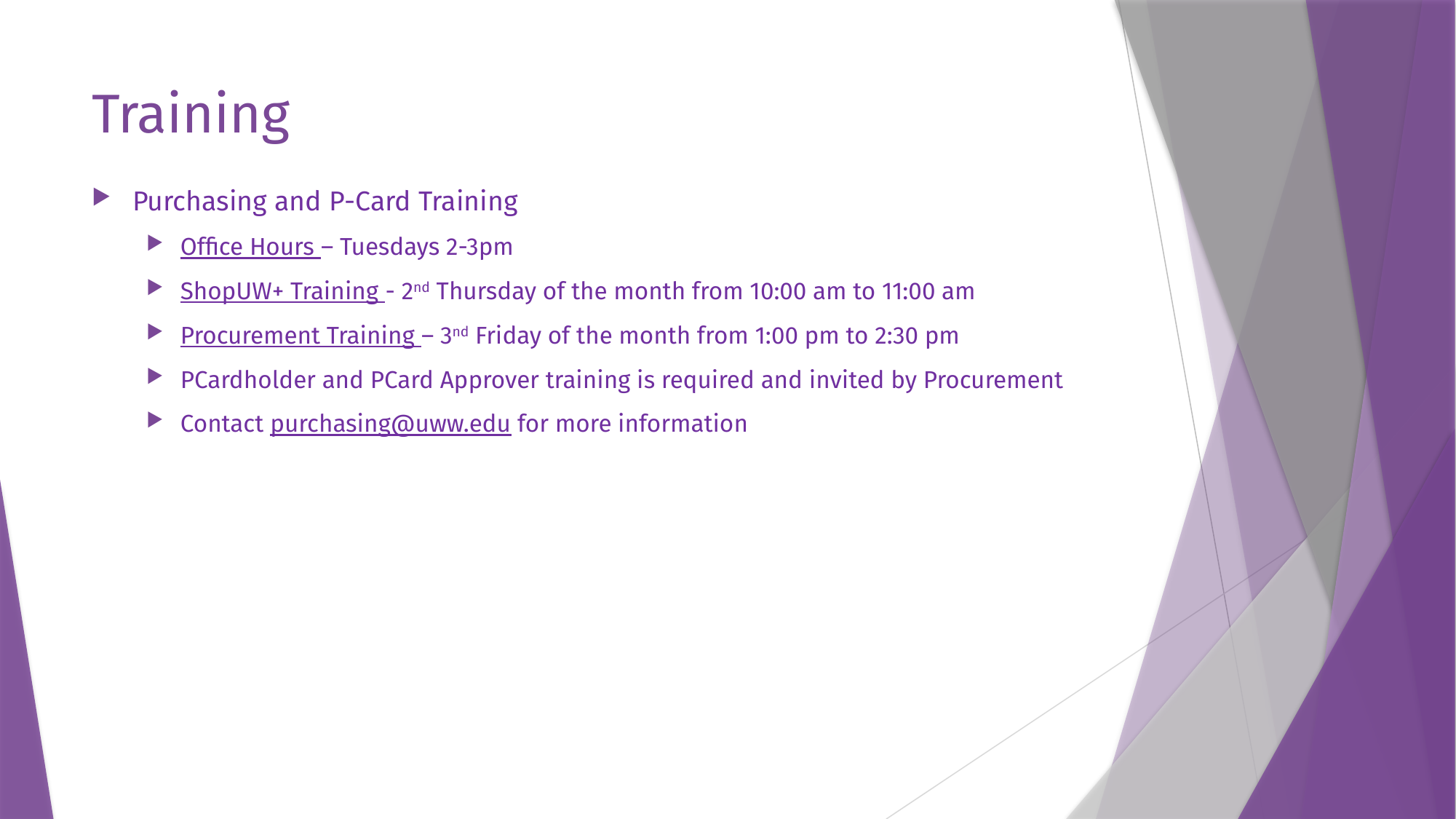

# Training
Purchasing and P-Card Training
Office Hours – Tuesdays 2-3pm
ShopUW+ Training - 2nd Thursday of the month from 10:00 am to 11:00 am
Procurement Training – 3nd Friday of the month from 1:00 pm to 2:30 pm
PCardholder and PCard Approver training is required and invited by Procurement
Contact purchasing@uww.edu for more information